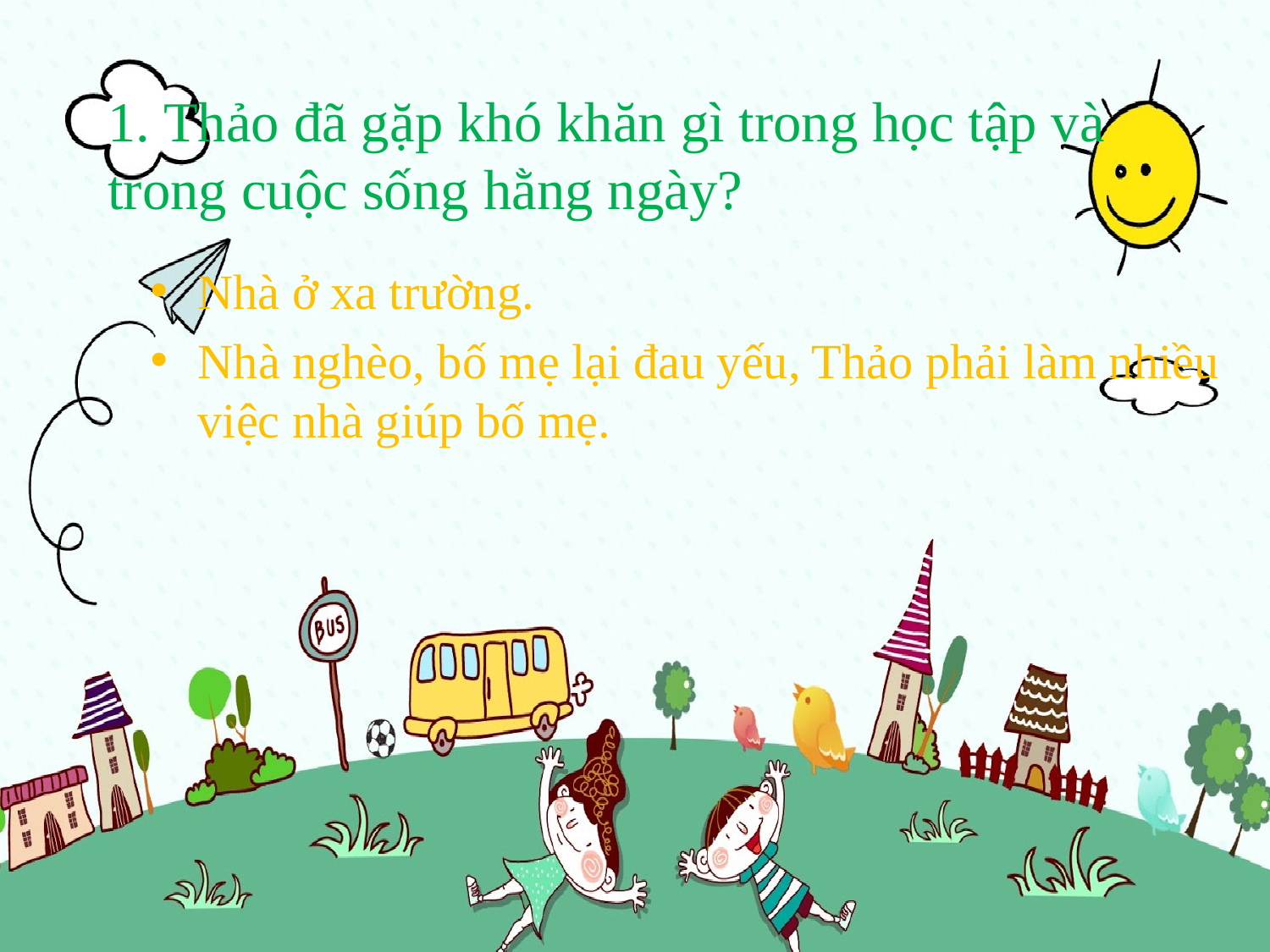

# 1. Thảo đã gặp khó khăn gì trong học tập và trong cuộc sống hằng ngày?
Nhà ở xa trường.
Nhà nghèo, bố mẹ lại đau yếu, Thảo phải làm nhiều việc nhà giúp bố mẹ.